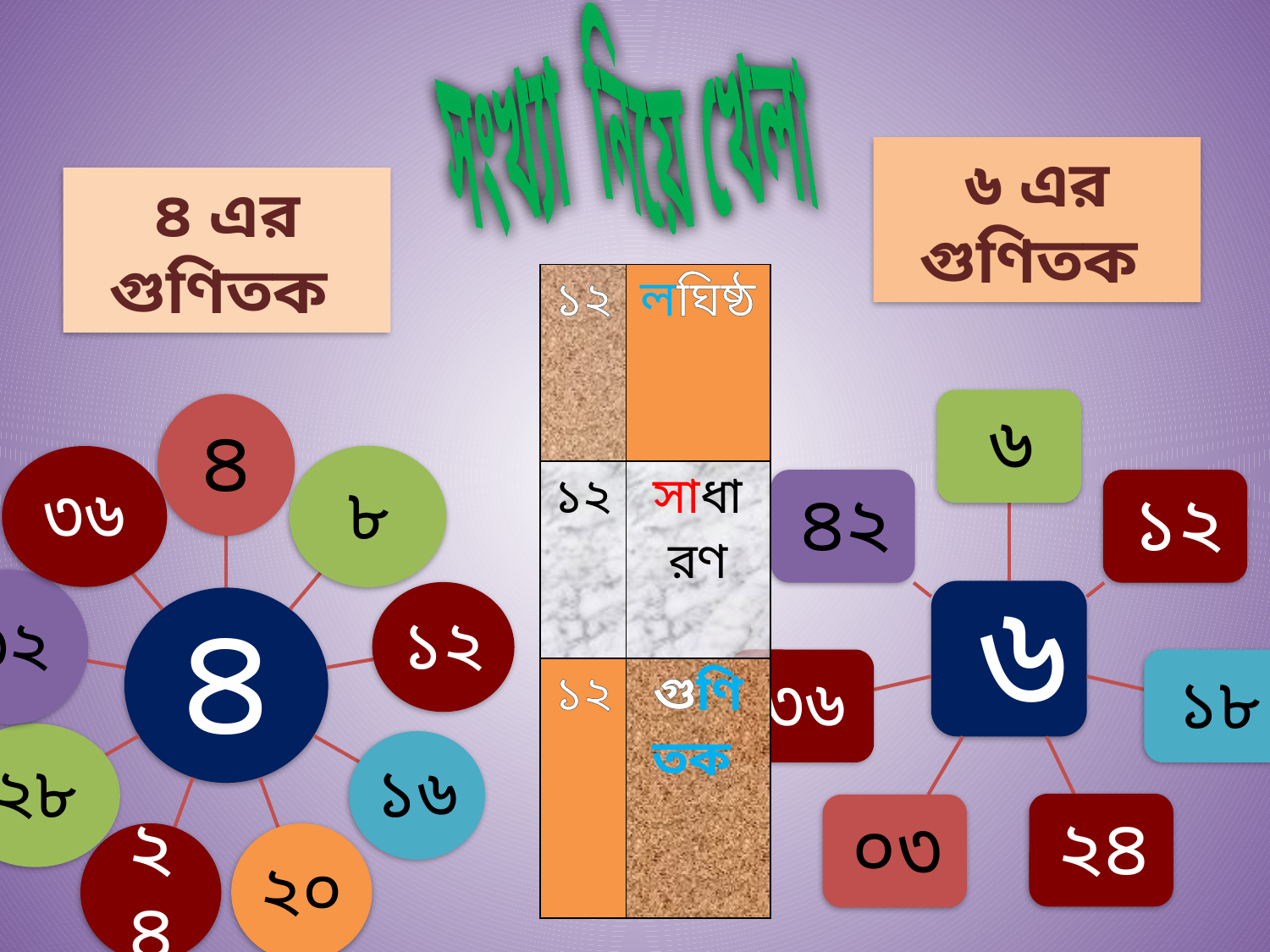

সংখ্যা  নিয়ে খেলা
৬ এর গুণিতক
৪ এর গুণিতক
| ১২ | লঘিষ্ঠ |
| --- | --- |
| ১২ | সাধারণ |
| ১২ | গুণিতক |
৬
৬
১২
১৮
২৪
০৩
৩৬
৪২
৪

৪

৮

১২

১৬

২০

২৪

২৮

৩২

৩৬